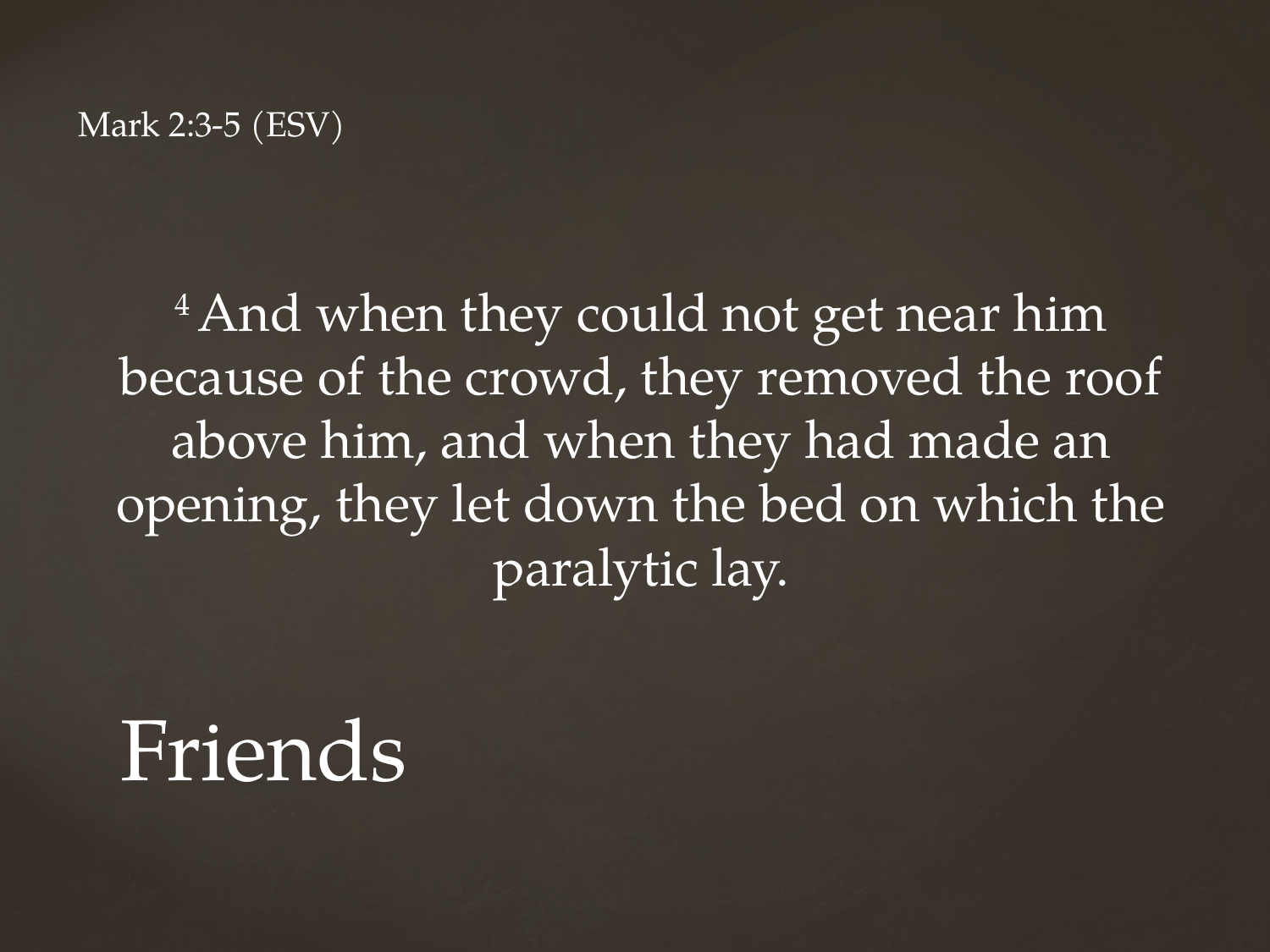

Mark 2:3-5 (ESV)

4 And when they could not get near him because of the crowd, they removed the roof above him, and when they had made an opening, they let down the bed on which the paralytic lay.
# Friends